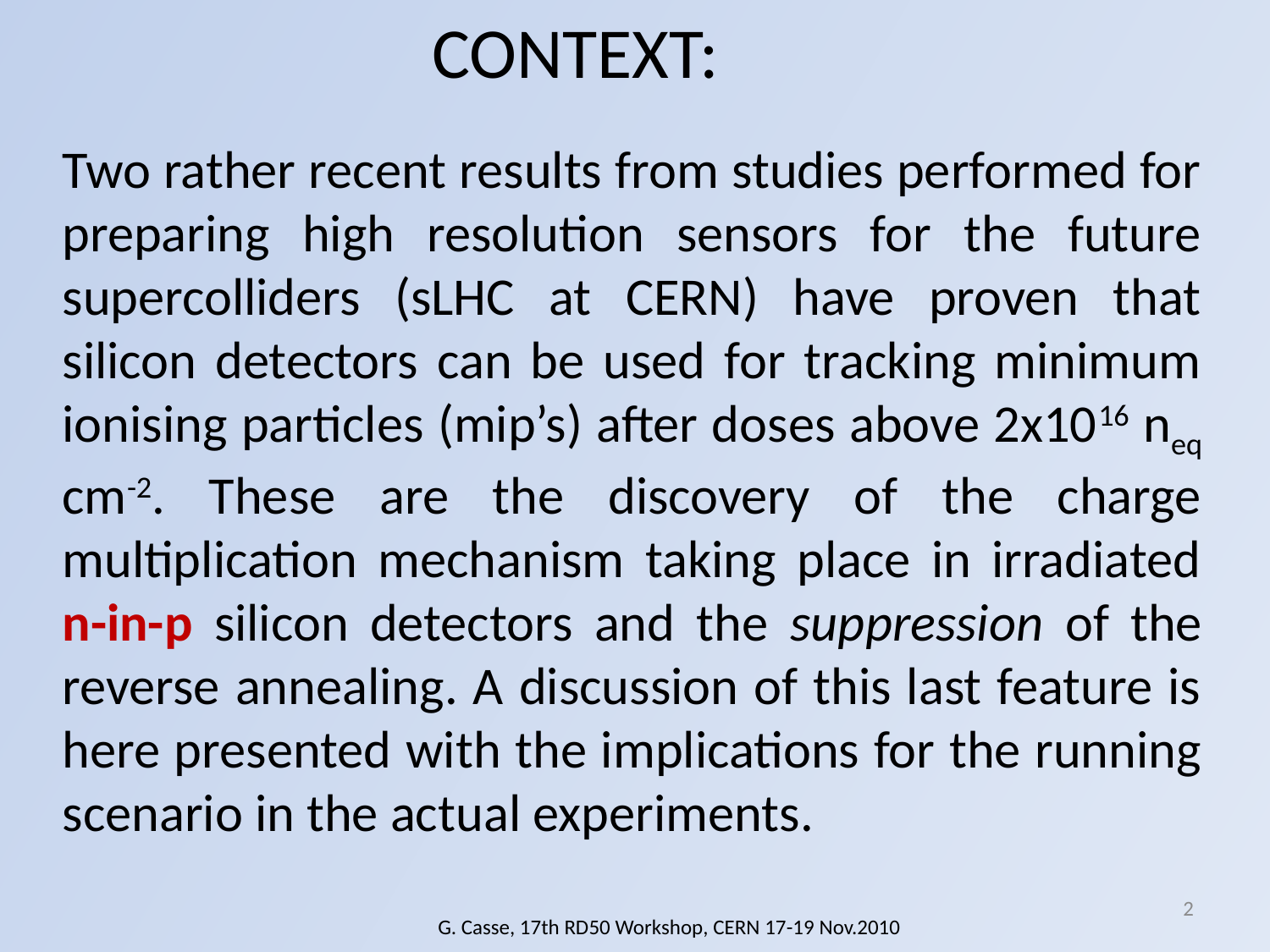

# CONTEXT:
Two rather recent results from studies performed for preparing high resolution sensors for the future supercolliders (sLHC at CERN) have proven that silicon detectors can be used for tracking minimum ionising particles (mip’s) after doses above 2x1016 neq cm-2. These are the discovery of the charge multiplication mechanism taking place in irradiated n-in-p silicon detectors and the suppression of the reverse annealing. A discussion of this last feature is here presented with the implications for the running scenario in the actual experiments.
2
G. Casse, 17th RD50 Workshop, CERN 17-19 Nov.2010